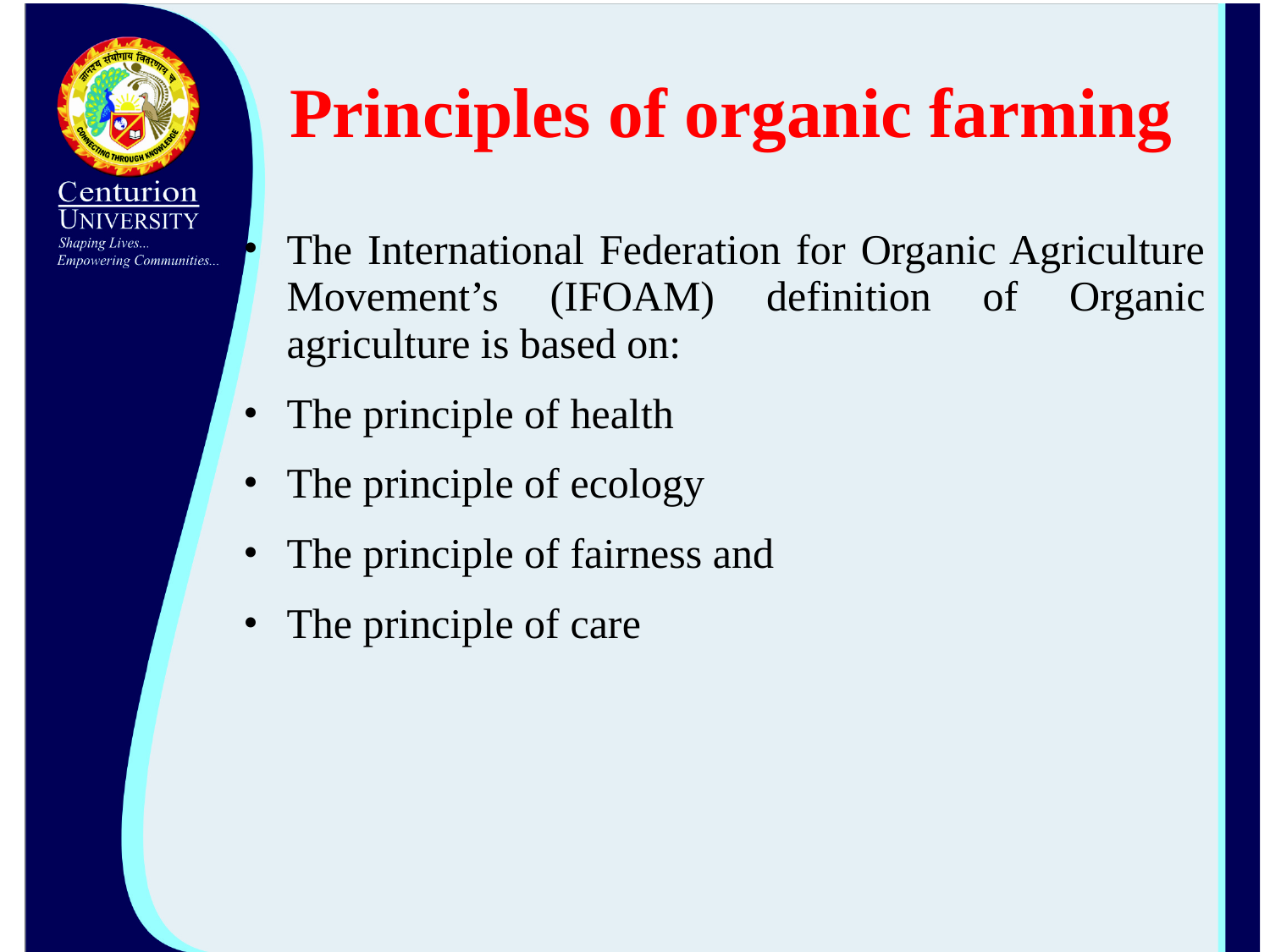

# Principles of organic farming
The International Federation for Organic Agriculture Movement’s (IFOAM) definition of Organic agriculture is based on:
The principle of health
The principle of ecology
The principle of fairness and
The principle of care